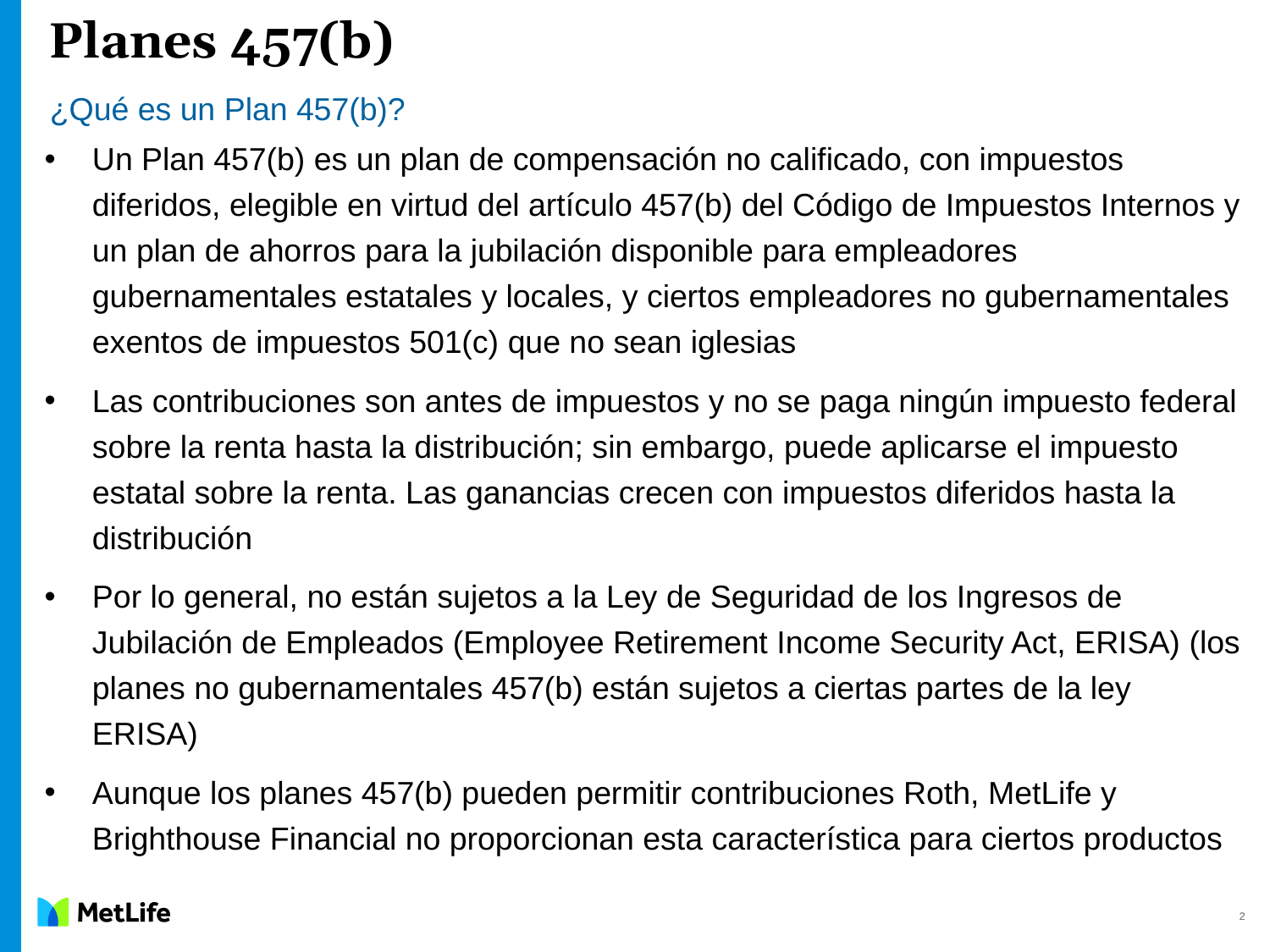

# Planes 457(b)
¿Qué es un Plan 457(b)?
Un Plan 457(b) es un plan de compensación no calificado, con impuestos diferidos, elegible en virtud del artículo 457(b) del Código de Impuestos Internos y un plan de ahorros para la jubilación disponible para empleadores gubernamentales estatales y locales, y ciertos empleadores no gubernamentales exentos de impuestos 501(c) que no sean iglesias
Las contribuciones son antes de impuestos y no se paga ningún impuesto federal sobre la renta hasta la distribución; sin embargo, puede aplicarse el impuesto estatal sobre la renta. Las ganancias crecen con impuestos diferidos hasta la distribución
Por lo general, no están sujetos a la Ley de Seguridad de los Ingresos de Jubilación de Empleados (Employee Retirement Income Security Act, ERISA) (los planes no gubernamentales 457(b) están sujetos a ciertas partes de la ley ERISA)
Aunque los planes 457(b) pueden permitir contribuciones Roth, MetLife y Brighthouse Financial no proporcionan esta característica para ciertos productos
2
2